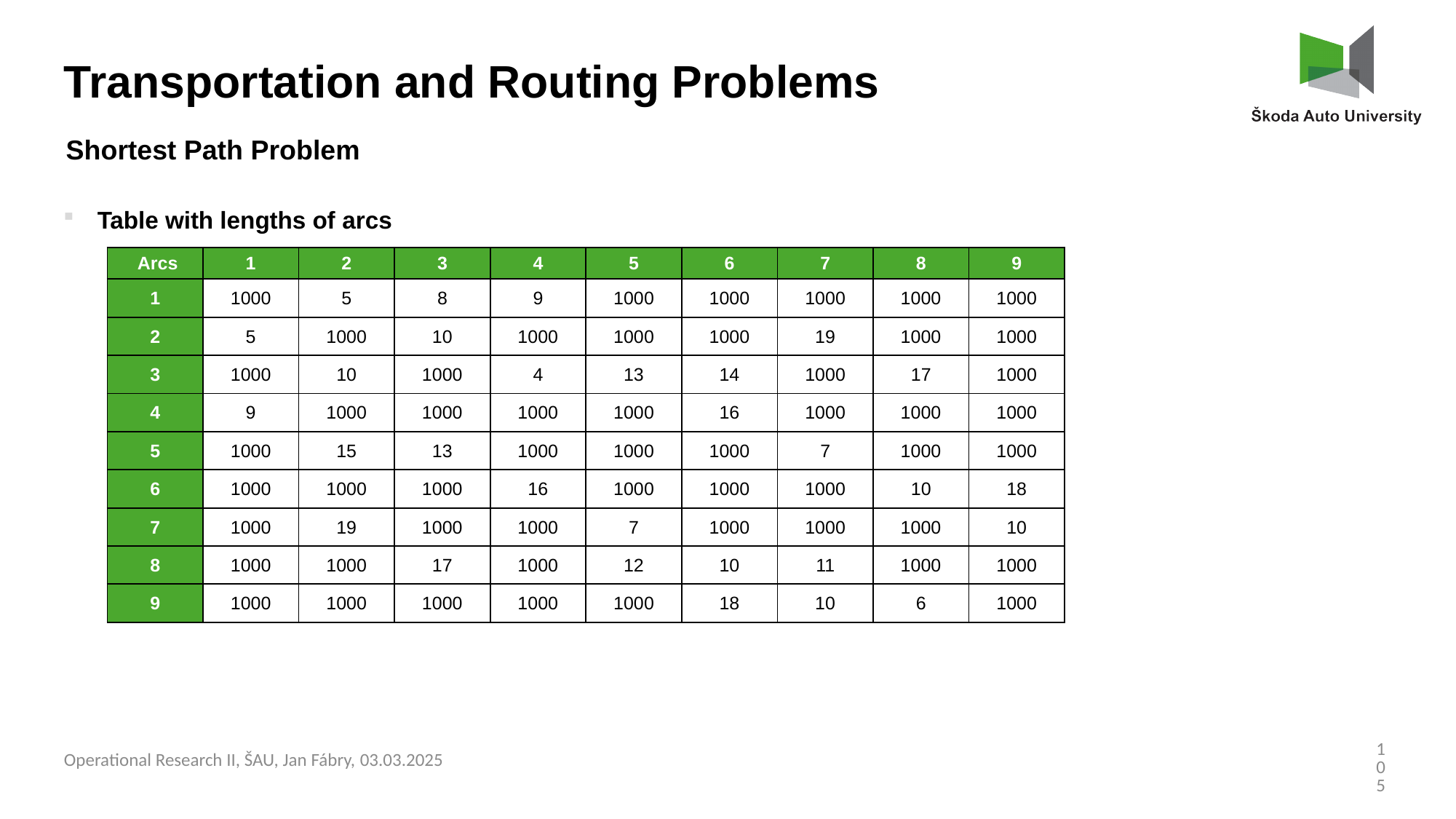

Transportation and Routing Problems
Shortest Path Problem
Table with lengths of arcs
| Arcs | 1 | 2 | 3 | 4 | 5 | 6 | 7 | 8 | 9 |
| --- | --- | --- | --- | --- | --- | --- | --- | --- | --- |
| 1 | 1000 | 5 | 8 | 9 | 1000 | 1000 | 1000 | 1000 | 1000 |
| 2 | 5 | 1000 | 10 | 1000 | 1000 | 1000 | 19 | 1000 | 1000 |
| 3 | 1000 | 10 | 1000 | 4 | 13 | 14 | 1000 | 17 | 1000 |
| 4 | 9 | 1000 | 1000 | 1000 | 1000 | 16 | 1000 | 1000 | 1000 |
| 5 | 1000 | 15 | 13 | 1000 | 1000 | 1000 | 7 | 1000 | 1000 |
| 6 | 1000 | 1000 | 1000 | 16 | 1000 | 1000 | 1000 | 10 | 18 |
| 7 | 1000 | 19 | 1000 | 1000 | 7 | 1000 | 1000 | 1000 | 10 |
| 8 | 1000 | 1000 | 17 | 1000 | 12 | 10 | 11 | 1000 | 1000 |
| 9 | 1000 | 1000 | 1000 | 1000 | 1000 | 18 | 10 | 6 | 1000 |
105
Operational Research II, ŠAU, Jan Fábry, 03.03.2025